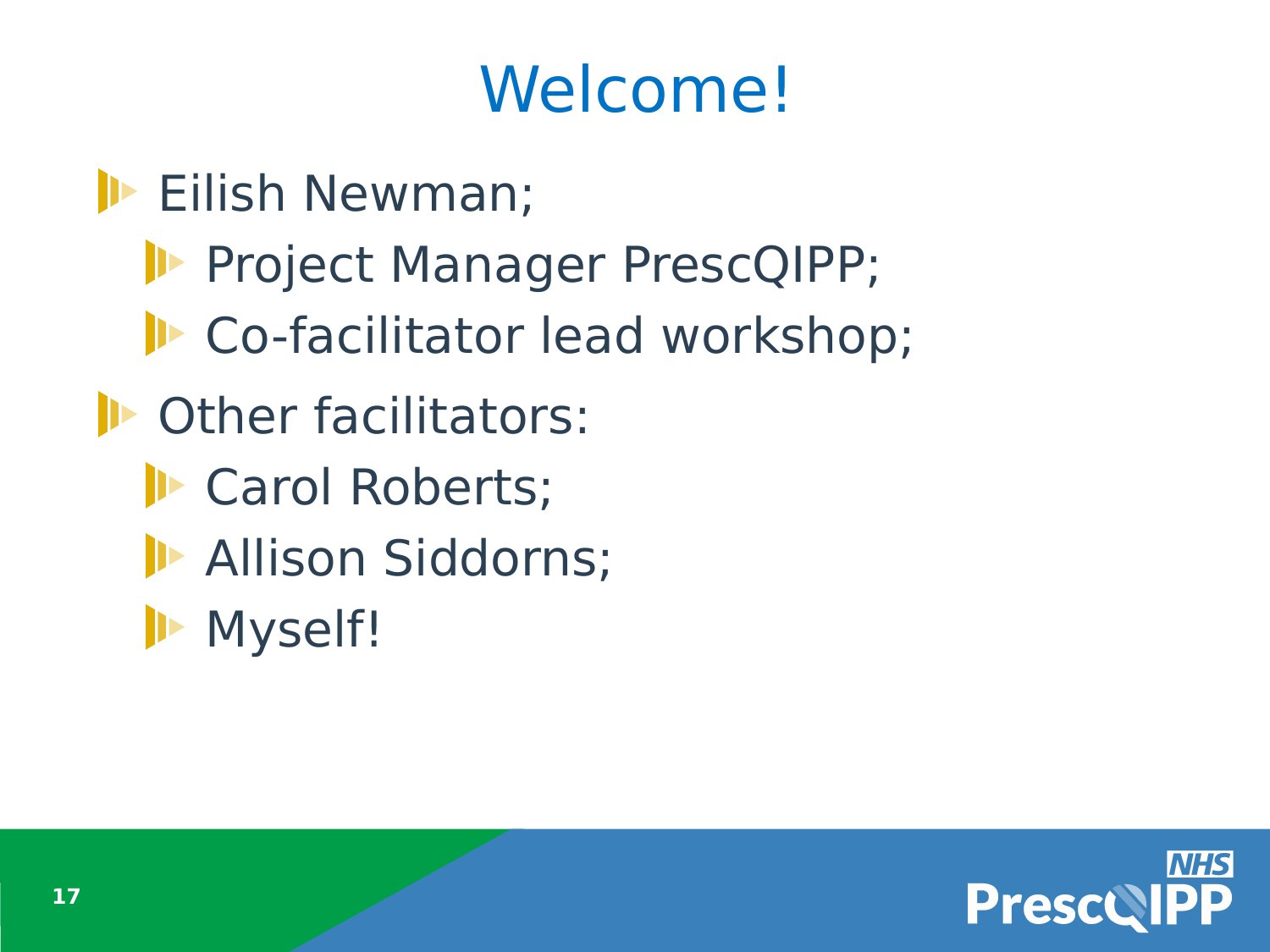

# Welcome!
Eilish Newman;
Project Manager PrescQIPP;
Co-facilitator lead workshop;
Other facilitators:
Carol Roberts;
Allison Siddorns;
Myself!